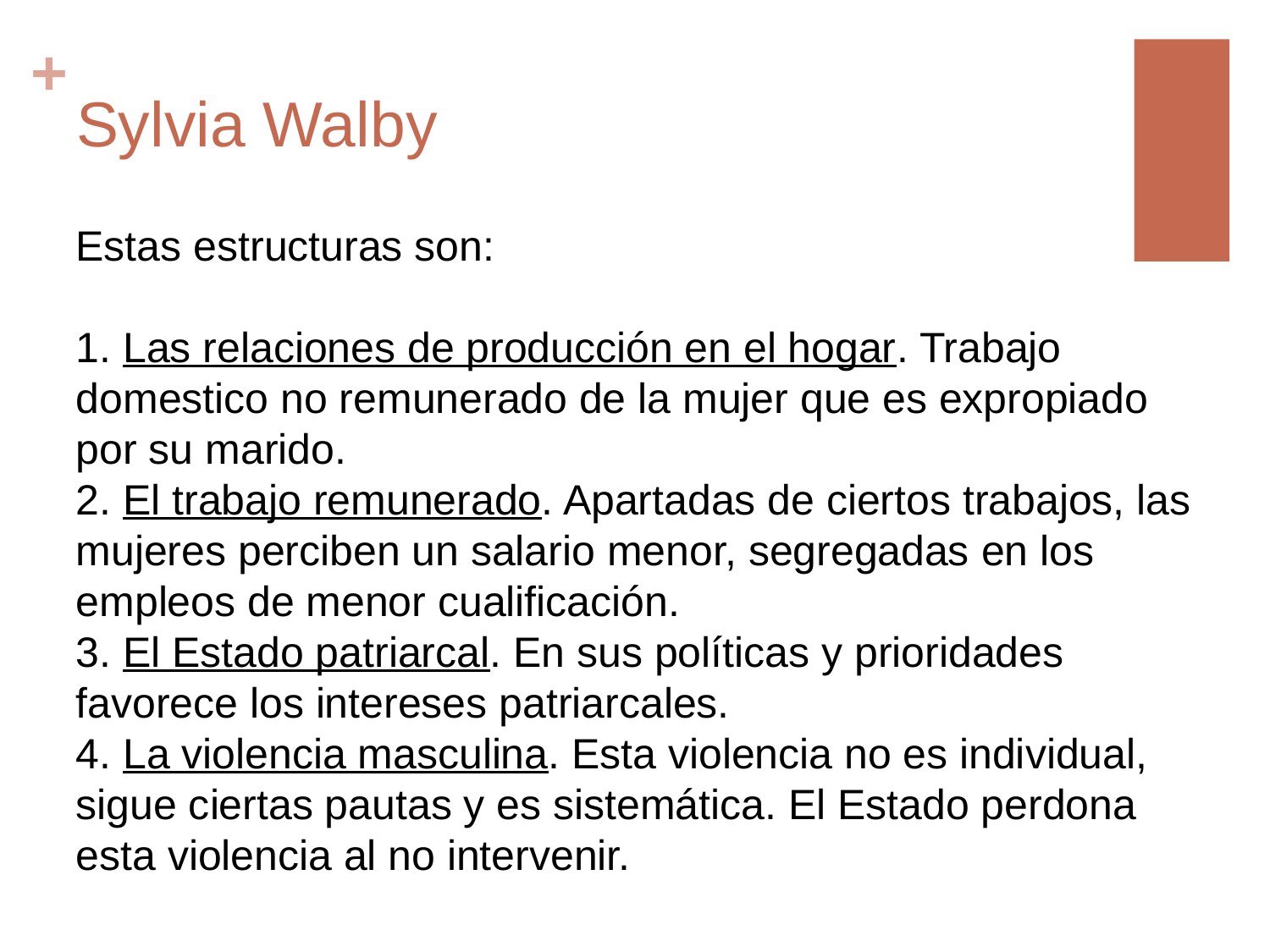

# Sylvia Walby
Estas estructuras son:

1. Las relaciones de producción en el hogar. Trabajo domestico no remunerado de la mujer que es expropiado por su marido.
2. El trabajo remunerado. Apartadas de ciertos trabajos, las mujeres perciben un salario menor, segregadas en los empleos de menor cualificación.
3. El Estado patriarcal. En sus políticas y prioridades favorece los intereses patriarcales.
4. La violencia masculina. Esta violencia no es individual, sigue ciertas pautas y es sistemática. El Estado perdona esta violencia al no intervenir.